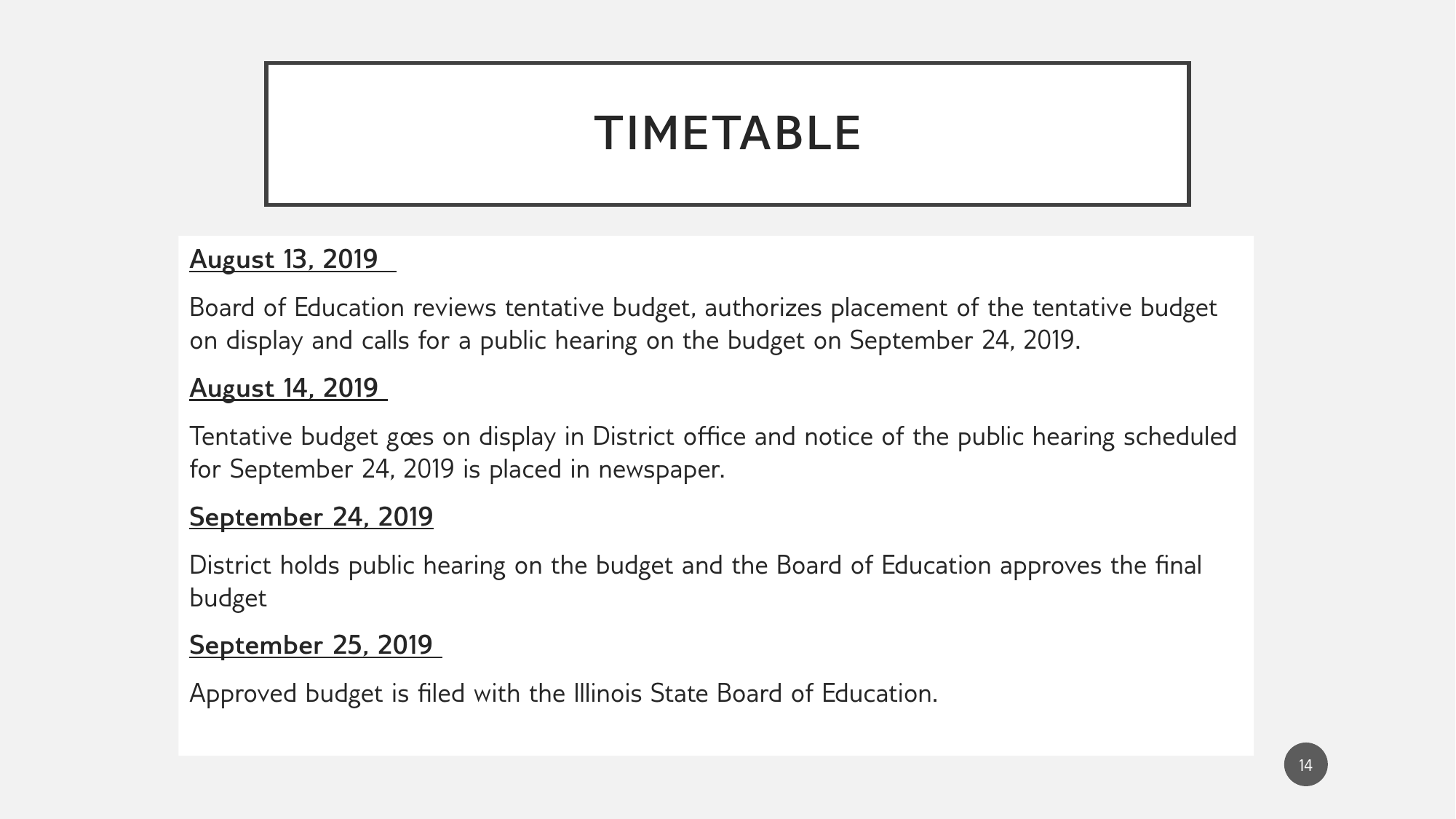

# Timetable
August 13, 2019
Board of Education reviews tentative budget, authorizes placement of the tentative budget on display and calls for a public hearing on the budget on September 24, 2019.
August 14, 2019
Tentative budget goes on display in District office and notice of the public hearing scheduled for September 24, 2019 is placed in newspaper.
September 24, 2019
District holds public hearing on the budget and the Board of Education approves the final budget
September 25, 2019
Approved budget is filed with the Illinois State Board of Education.

14